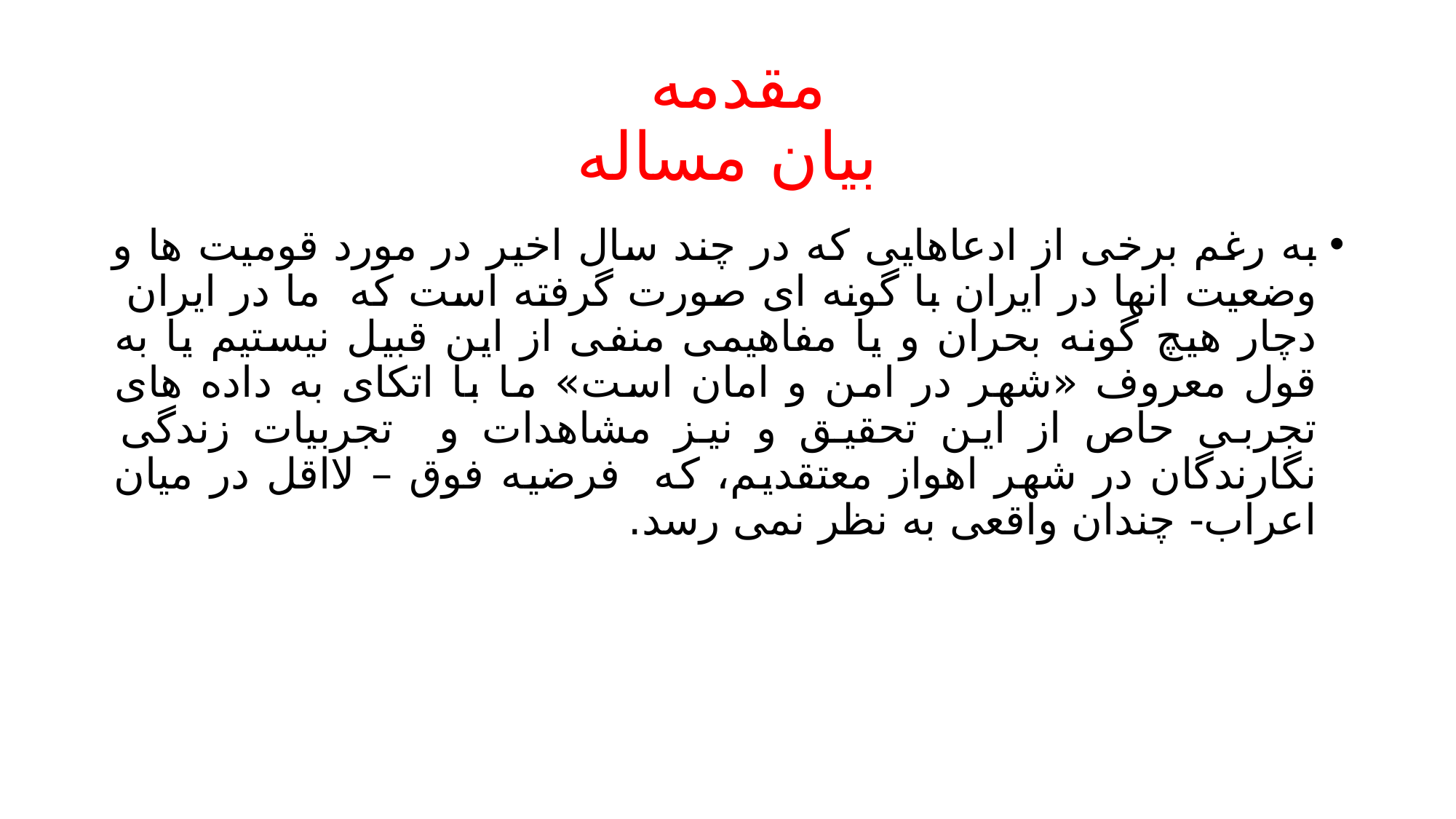

# مقدمه بیان مساله
به رغم برخی از ادعاهایی که در چند سال اخیر در مورد قومیت ها و وضعیت انها در ایران با گونه ای صورت گرفته است که  ما در ایران  دچار هیچ گونه بحران و یا مفاهیمی منفی از این قبیل نیستیم یا به قول معروف «شهر در امن و امان است» ما با اتکای به داده های تجربی حاص از این تحقیق و نیز مشاهدات و  تجربیات زندگی نگارندگان در شهر اهواز معتقدیم، که  فرضیه فوق – لااقل در میان اعراب- چندان واقعی به نظر نمی رسد.